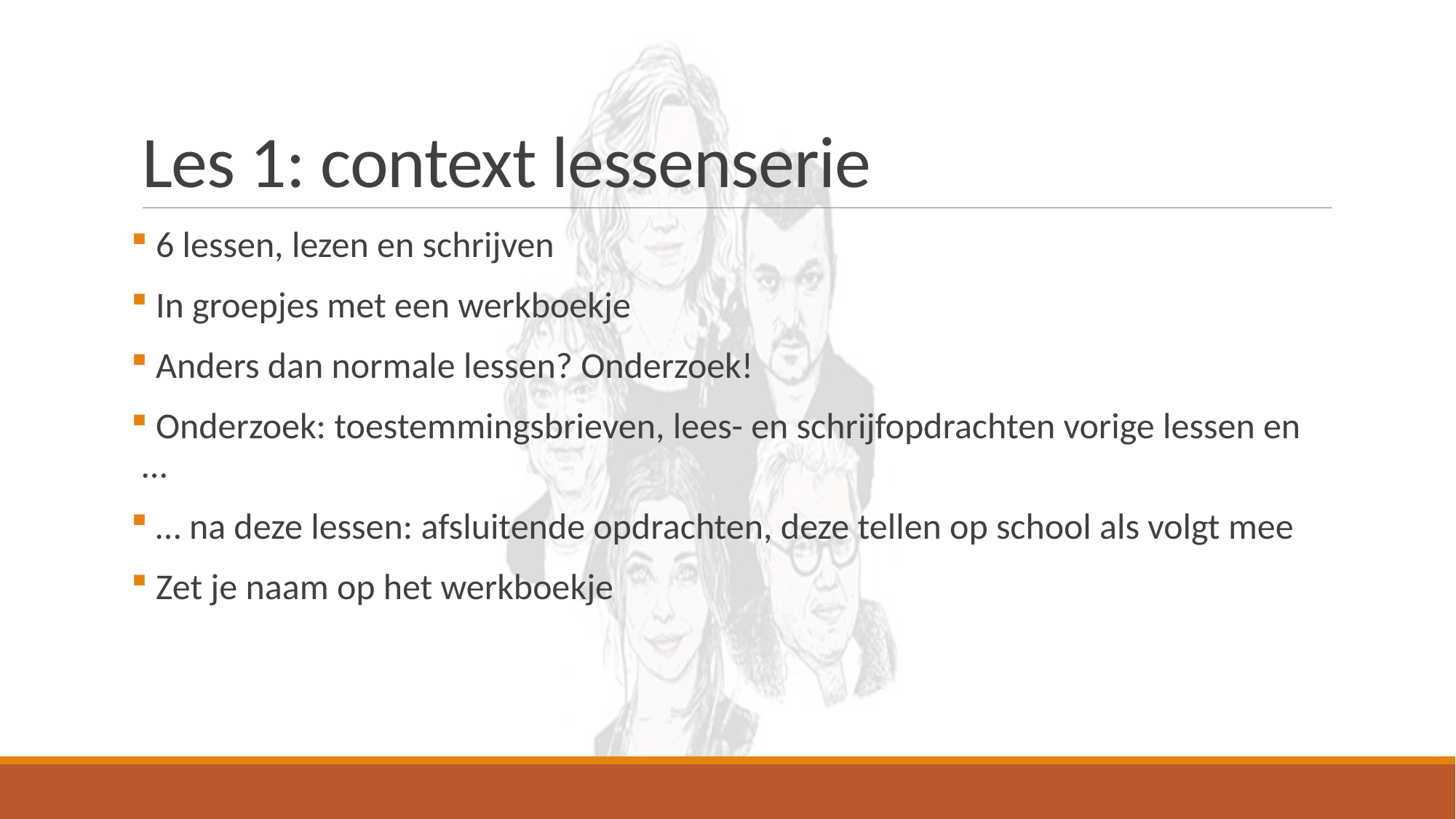

# Les 1: context lessenserie
 6 lessen, lezen en schrijven
 In groepjes met een werkboekje
 Anders dan normale lessen? Onderzoek!
 Onderzoek: toestemmingsbrieven, lees- en schrijfopdrachten vorige lessen en …
 … na deze lessen: afsluitende opdrachten, deze tellen op school als volgt mee
 Zet je naam op het werkboekje